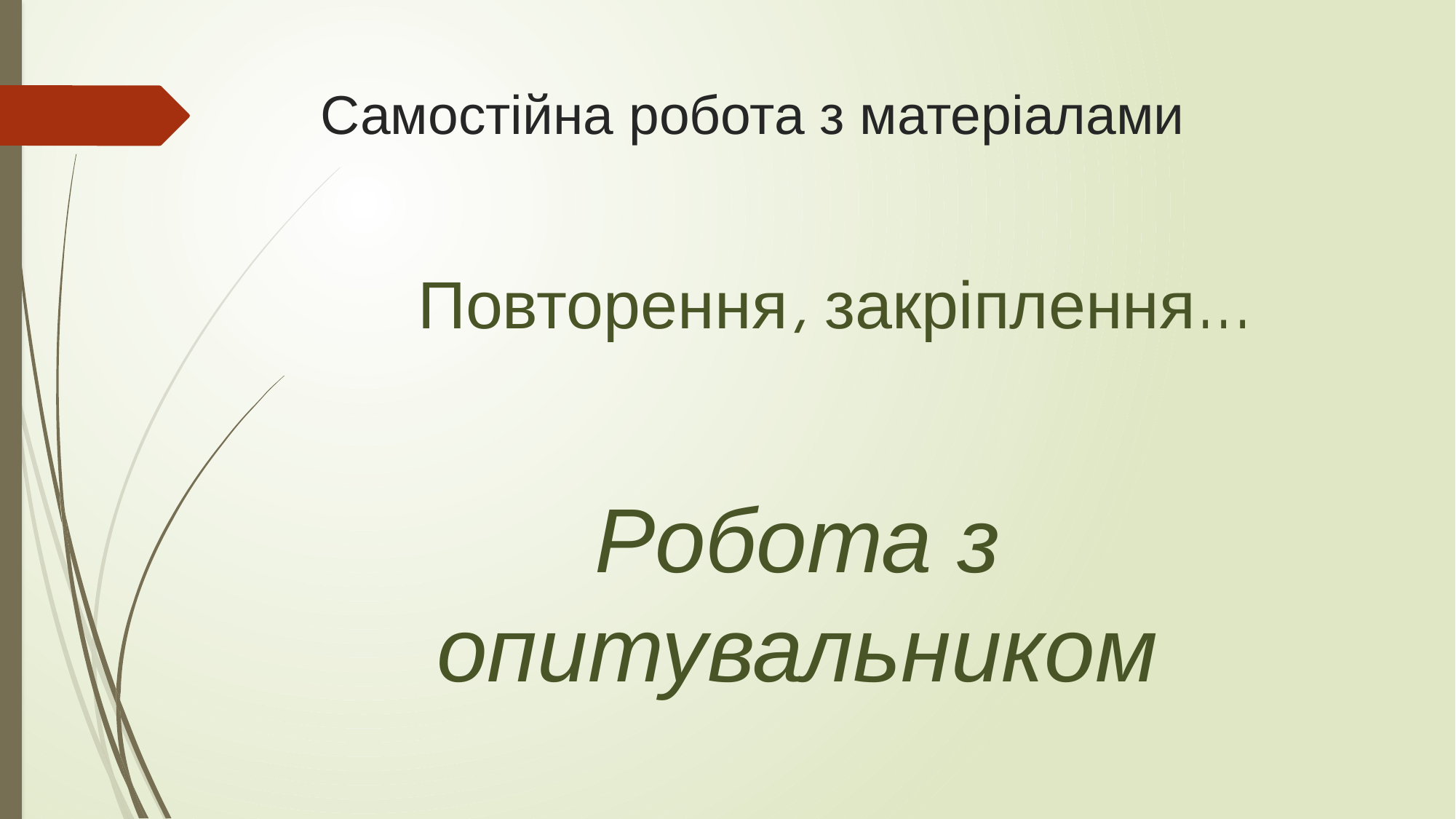

# Самостійна робота з матеріалами
          Повторення, закріплення...

Робота з опитувальником